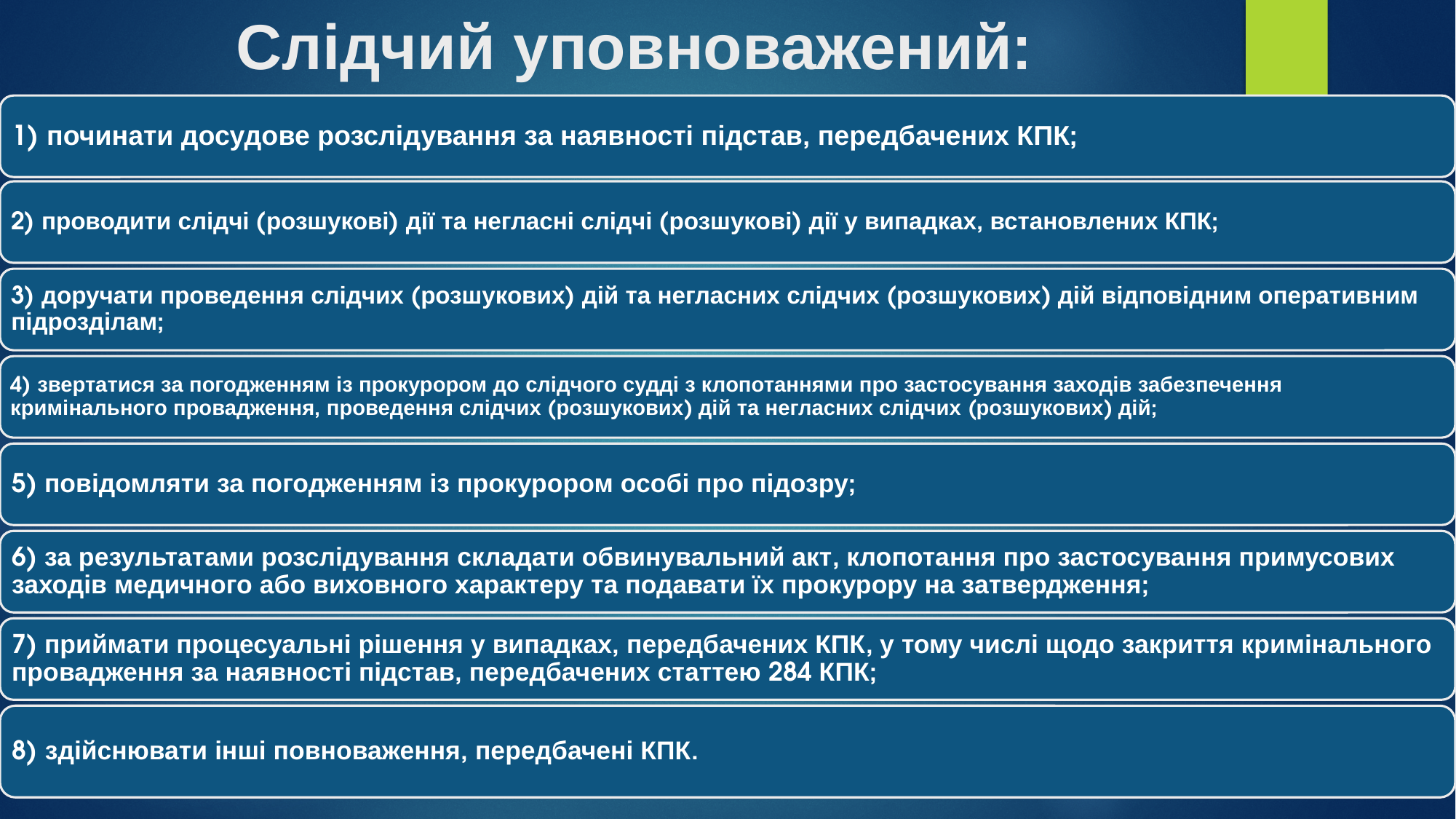

# Слідчий уповноважений:
1) починати досудове розслідування за наявності підстав, передбачених КПК;
2) проводити слідчі (розшукові) дії та негласні слідчі (розшукові) дії у випадках, встановлених КПК;
3) доручати проведення слідчих (розшукових) дій та негласних слідчих (розшукових) дій відповідним оперативним підрозділам;
4) звертатися за погодженням із прокурором до слідчого судді з клопотаннями про застосування заходів забезпечення кримінального провадження, проведення слідчих (розшукових) дій та негласних слідчих (розшукових) дій;
5) повідомляти за погодженням із прокурором особі про підозру;
6) за результатами розслідування складати обвинувальний акт, клопотання про застосування примусових заходів медичного або виховного характеру та подавати їх прокурору на затвердження;
7) приймати процесуальні рішення у випадках, передбачених КПК, у тому числі щодо закриття кримінального провадження за наявності підстав, передбачених статтею 284 КПК;
8) здійснювати інші повноваження, передбачені КПК.